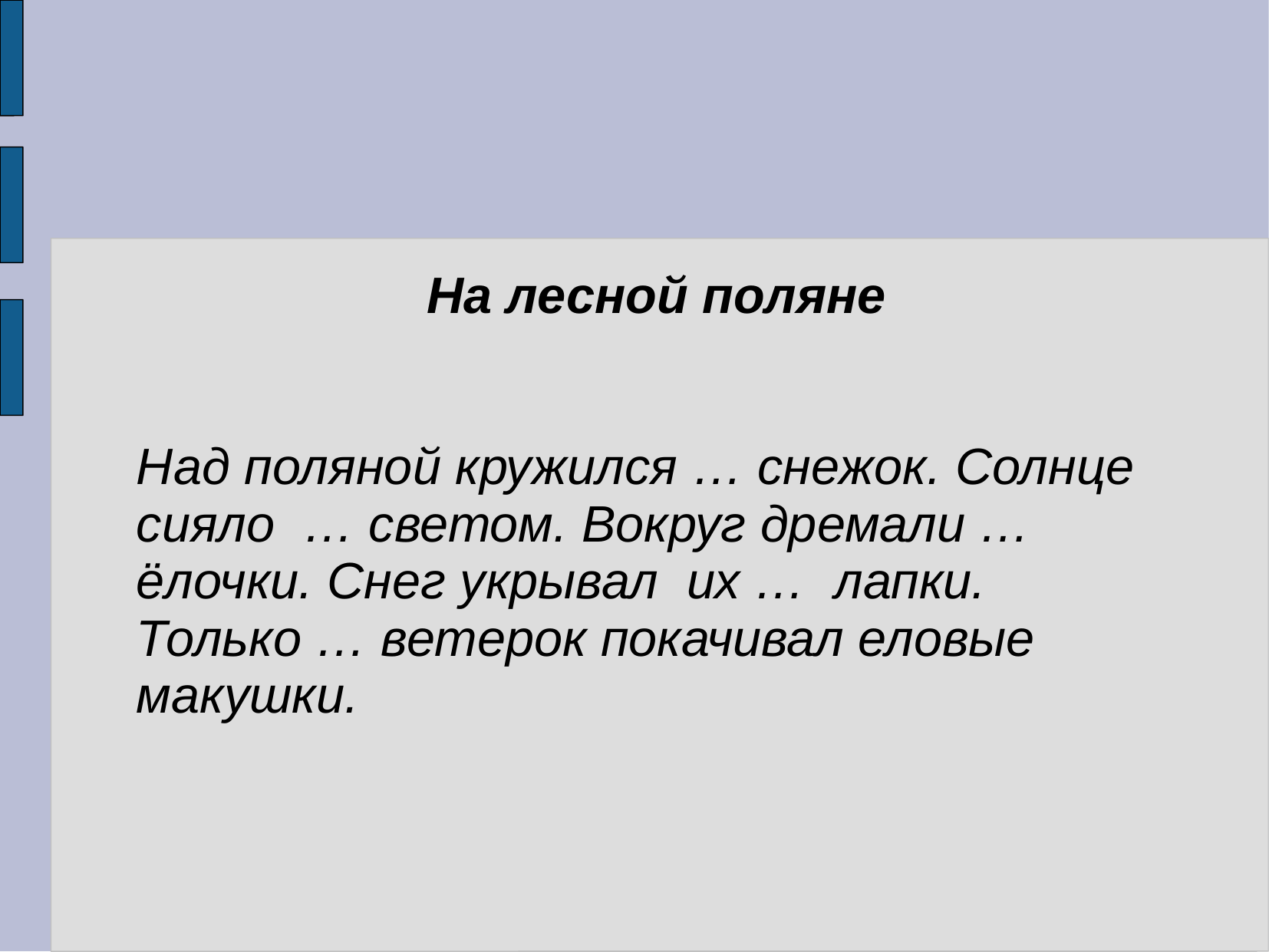

#
	На лесной поляне

	Над поляной кружился … снежок. Солнце сияло  … светом. Вокруг дремали … ёлочки. Снег укрывал  их …  лапки.   Только … ветерок покачивал еловые макушки.